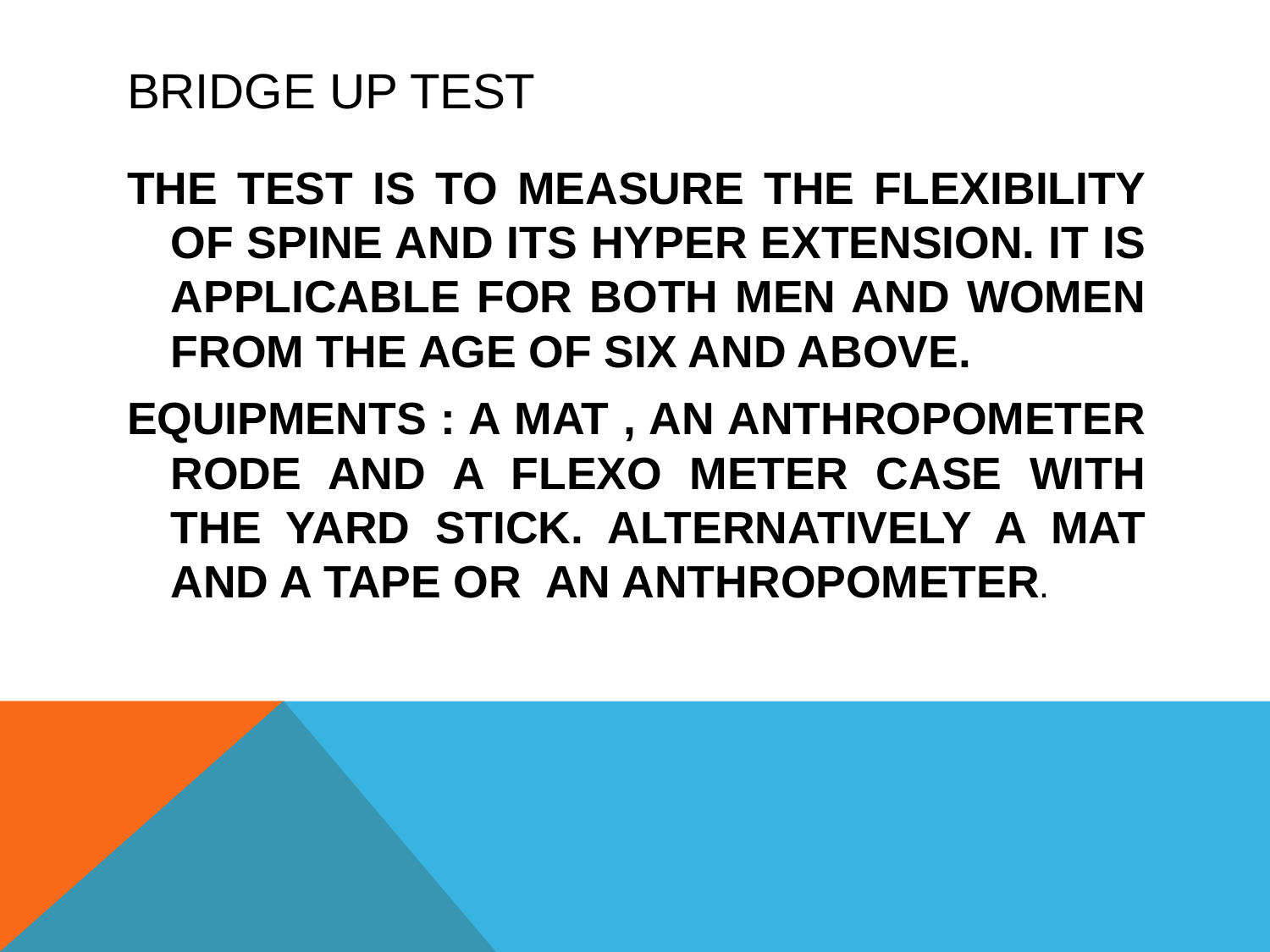

# BRIDGE UP TEST
THE TEST IS TO MEASURE THE FLEXIBILITY OF SPINE AND ITS HYPER EXTENSION. IT IS APPLICABLE FOR BOTH MEN AND WOMEN FROM THE AGE OF SIX AND ABOVE.
EQUIPMENTS : A MAT , AN ANTHROPOMETER RODE AND A FLEXO METER CASE WITH THE YARD STICK. ALTERNATIVELY A MAT AND A TAPE OR  AN ANTHROPOMETER.